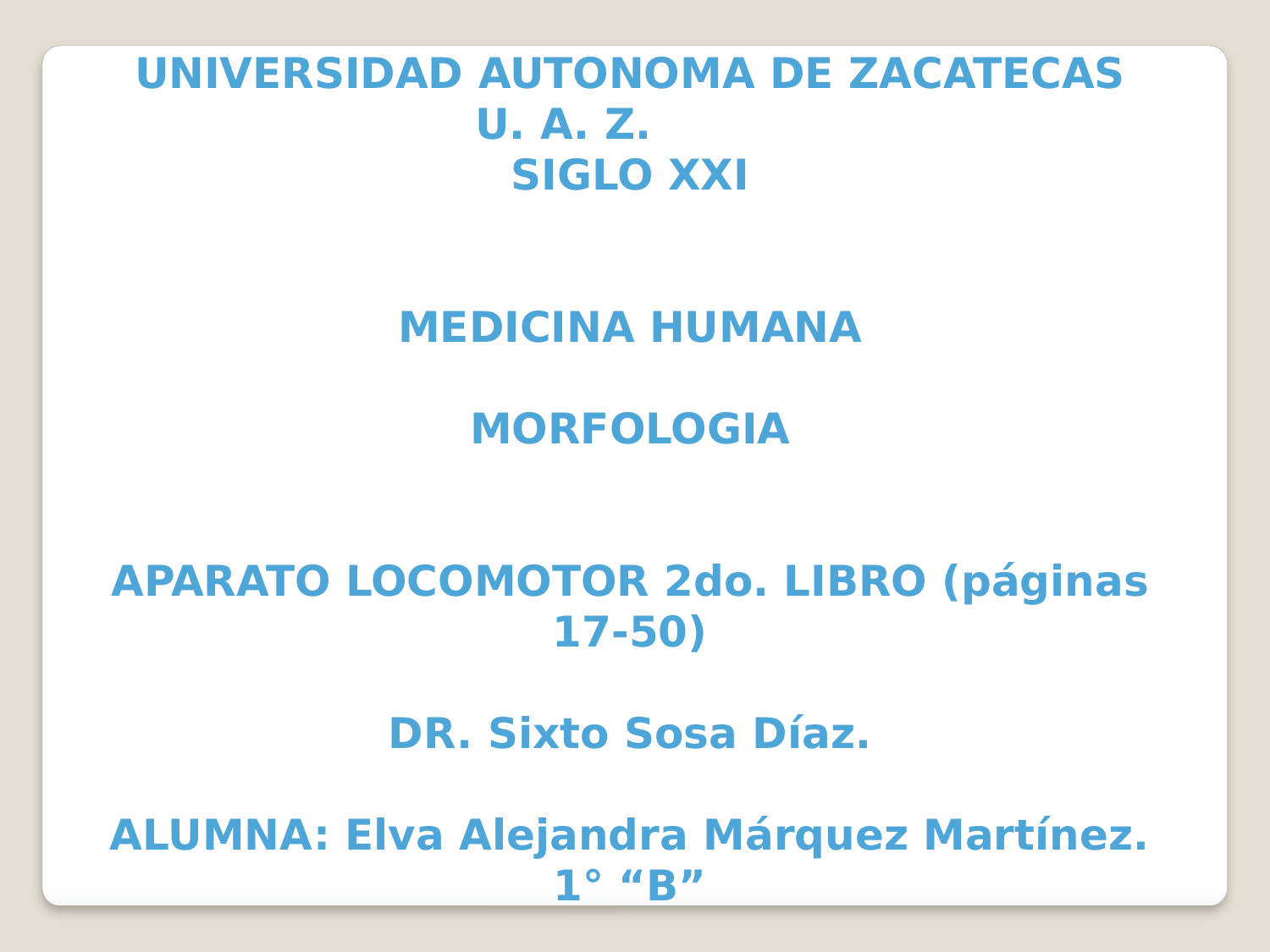

UNIVERSIDAD AUTONOMA DE ZACATECAS
U. A. Z.
SIGLO XXI

MEDICINA HUMANA

MORFOLOGIA

APARATO LOCOMOTOR 2do. LIBRO (páginas 17-50)

DR. Sixto Sosa Díaz.

ALUMNA: Elva Alejandra Márquez Martínez.
1° “B”